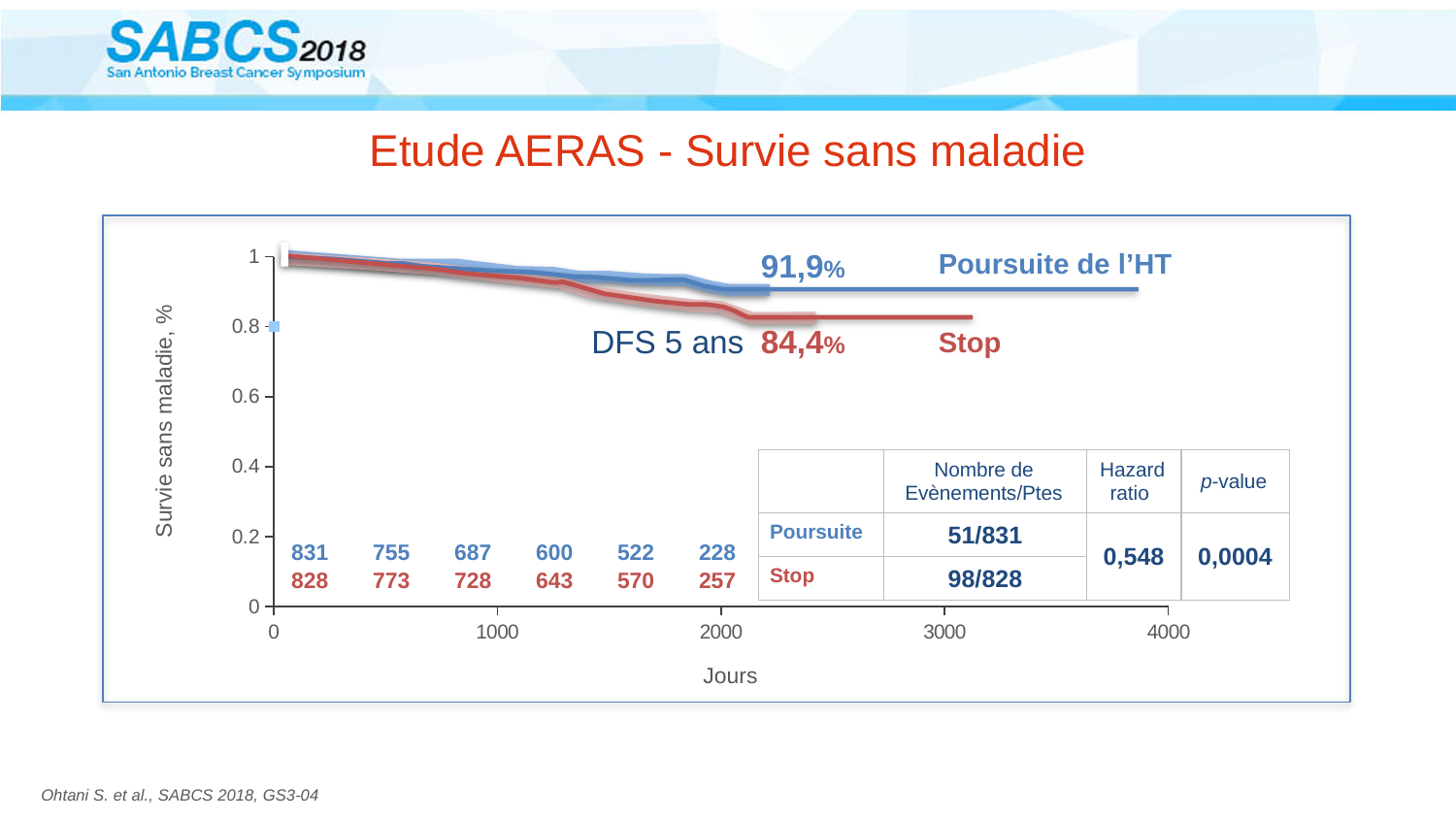

# Etude AERAS - Survie sans maladie

### Chart

| Category | Valeur Y 1 |
|---|---|
91,9%
Poursuite de l’HT

DFS 5 ans
84,4%
Stop
Survie sans maladie, %
|  | Nombre de Evènements/Ptes | Hazard ratio | p-value |
| --- | --- | --- | --- |
| Poursuite | 51/831 | 0,548 | 0,0004 |
| Stop | 98/828 |  |  |
831
828
755
773
687
728
600
643
522
570
228
257
Jours
Ohtani S. et al., SABCS 2018, GS3-04